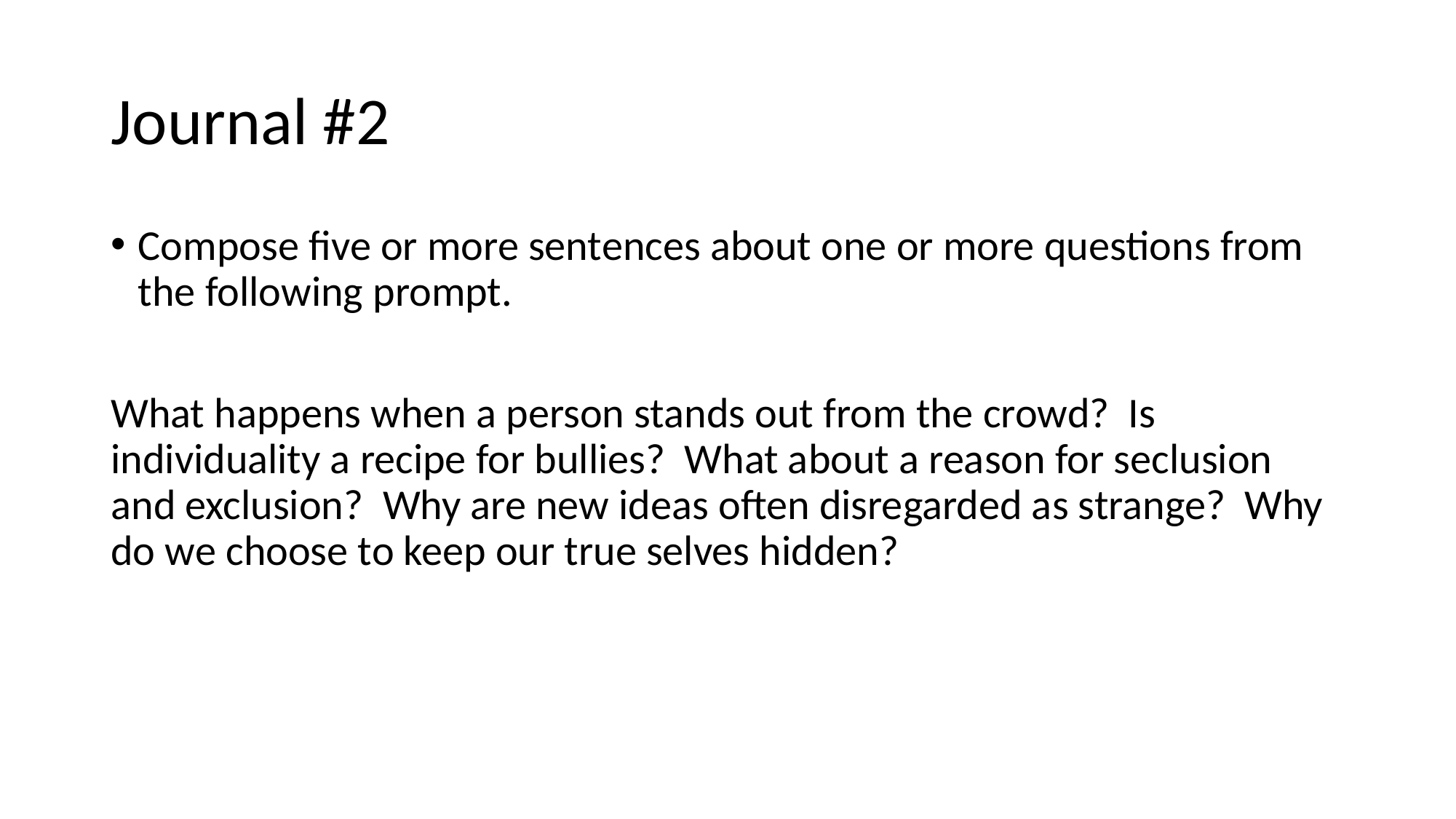

# Journal #2
Compose five or more sentences about one or more questions from the following prompt.

What happens when a person stands out from the crowd?  Is individuality a recipe for bullies?  What about a reason for seclusion and exclusion?  Why are new ideas often disregarded as strange?  Why do we choose to keep our true selves hidden?